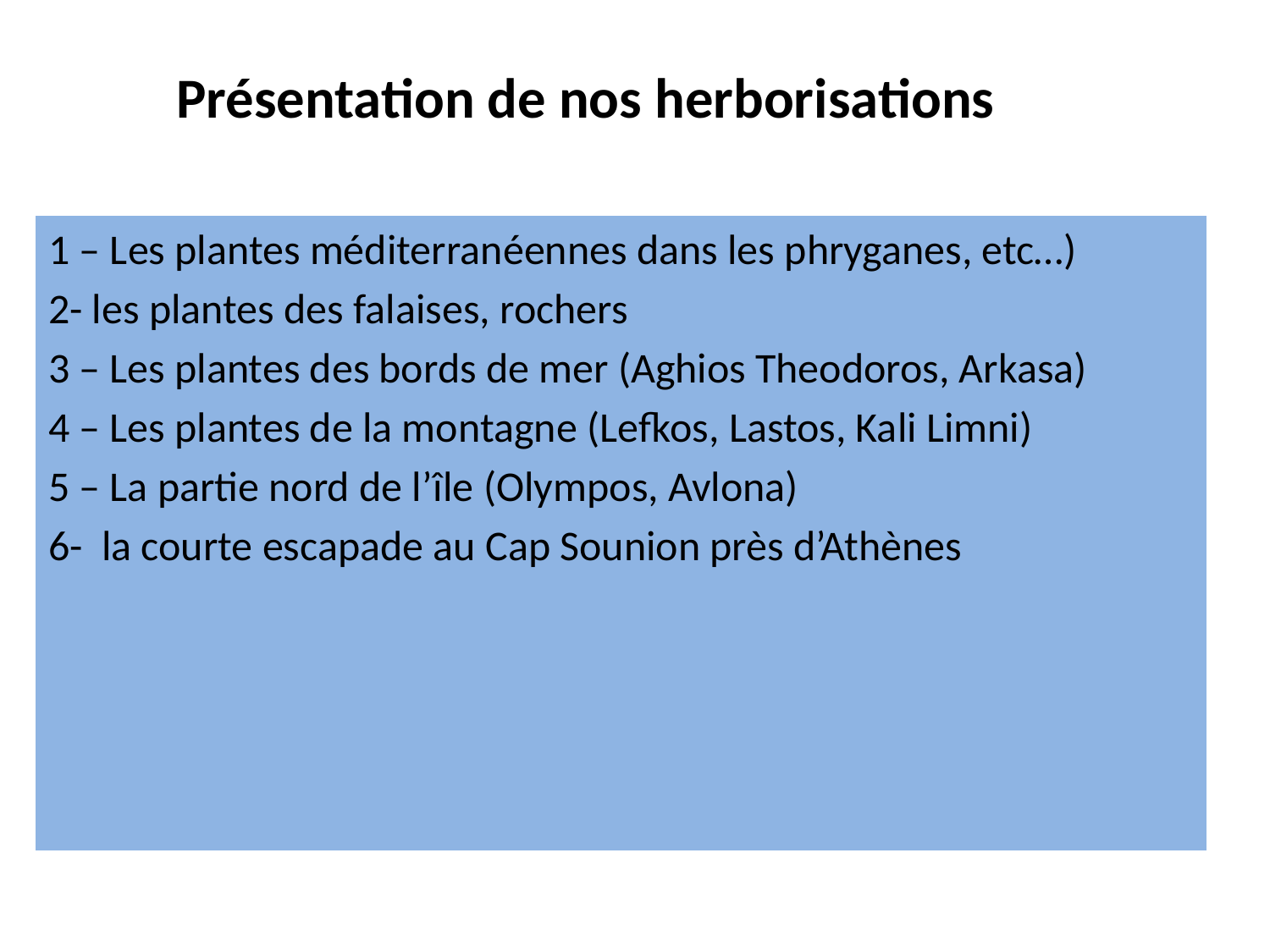

# Présentation de nos herborisations
1 – Les plantes méditerranéennes dans les phryganes, etc…)
2- les plantes des falaises, rochers
3 – Les plantes des bords de mer (Aghios Theodoros, Arkasa)
4 – Les plantes de la montagne (Lefkos, Lastos, Kali Limni)
5 – La partie nord de l’île (Olympos, Avlona)
6-  la courte escapade au Cap Sounion près d’Athènes